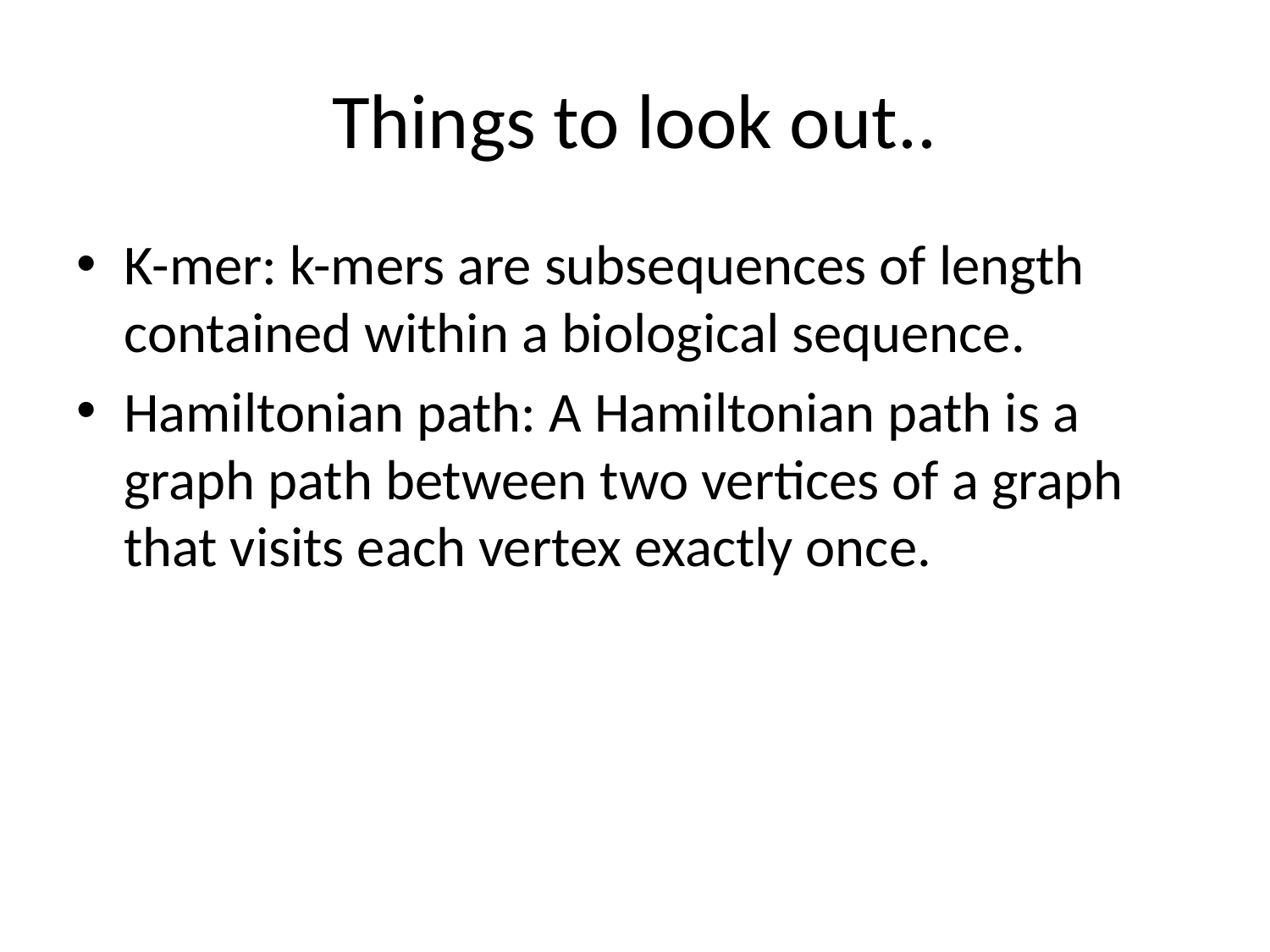

# Things to look out..
K-mer: k-mers are subsequences of length contained within a biological sequence.
Hamiltonian path: A Hamiltonian path is a graph path between two vertices of a graph that visits each vertex exactly once.